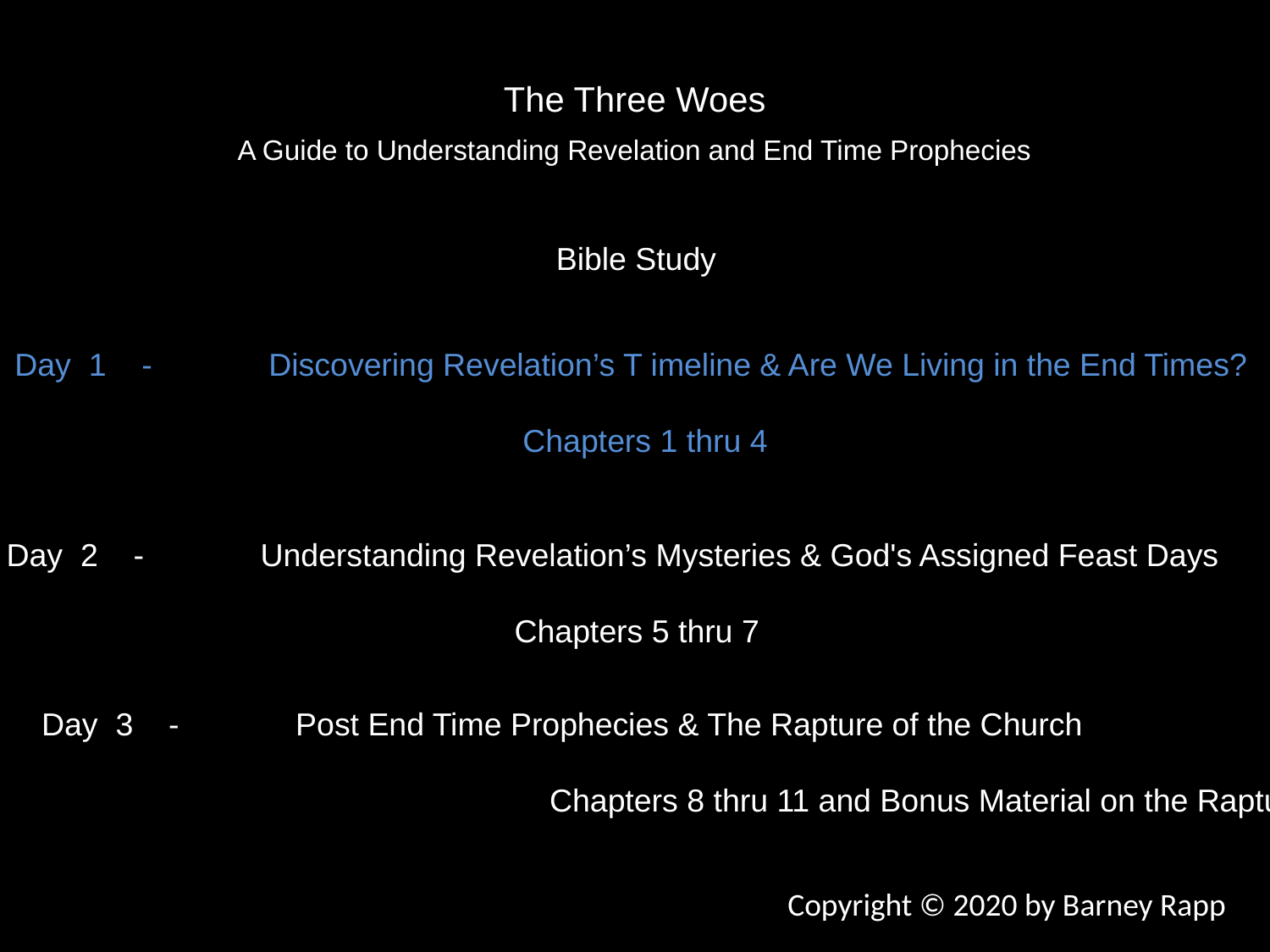

The Three Woes

A Guide to Understanding Revelation and End Time Prophecies
Bible Study
Day  1	-	Discovering Revelation’s T imeline & Are We Living in the End Times?

				Chapters 1 thru 4
Day  2	-	Understanding Revelation’s Mysteries & God's Assigned Feast Days

				Chapters 5 thru 7
Day  3	-	Post End Time Prophecies & The Rapture of the Church

				Chapters 8 thru 11 and Bonus Material on the Rapture
Copyright © 2020 by Barney Rapp